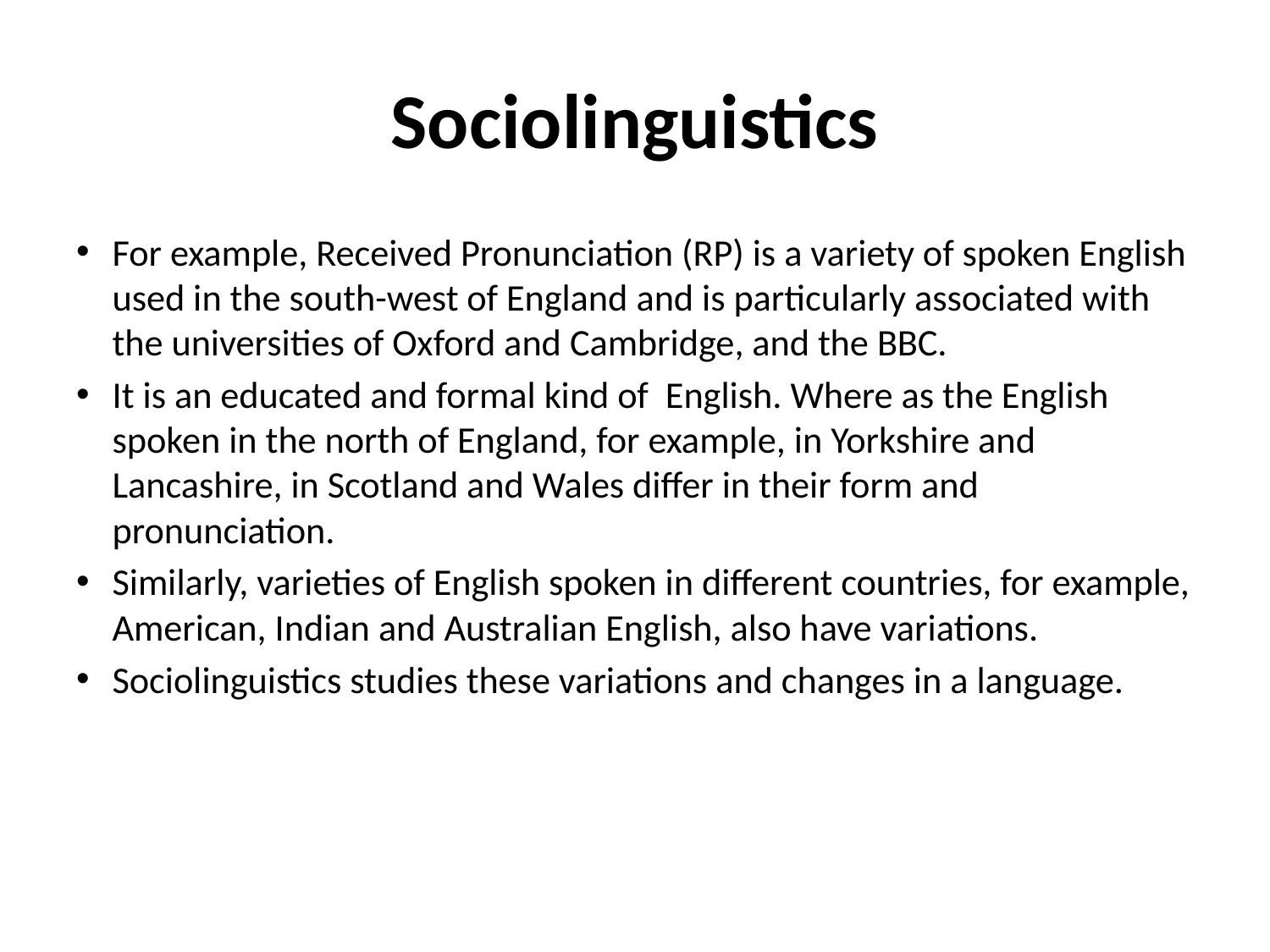

# Sociolinguistics
For example, Received Pronunciation (RP) is a variety of spoken English used in the south-west of England and is particularly associated with the universities of Oxford and Cambridge, and the BBC.
It is an educated and formal kind of  English. Where as the English spoken in the north of England, for example, in Yorkshire and Lancashire, in Scotland and Wales differ in their form and pronunciation.
Similarly, varieties of English spoken in different countries, for example, American, Indian and Australian English, also have variations.
Sociolinguistics studies these variations and changes in a language.